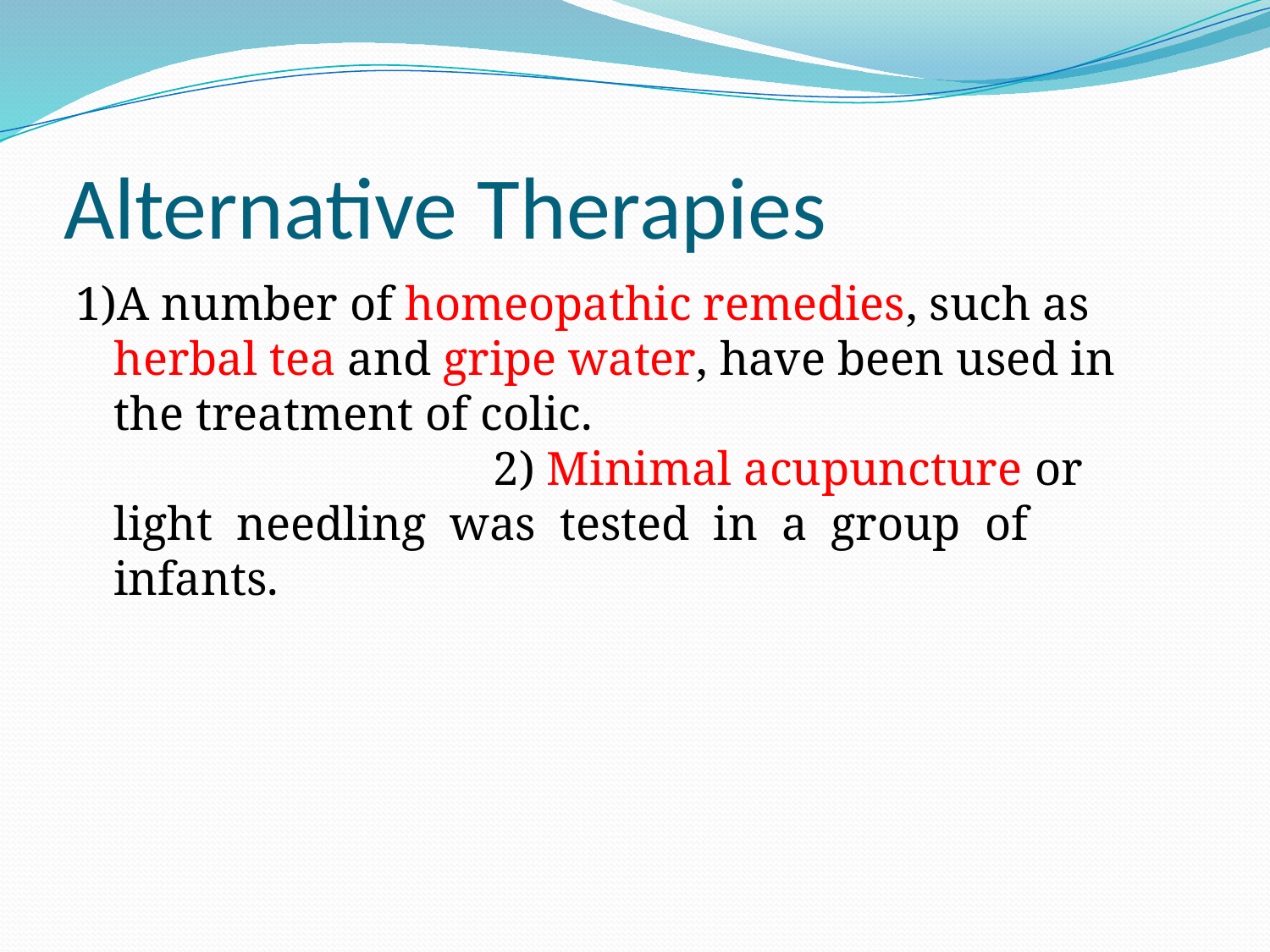

# Alternative Therapies
1)A number of homeopathic remedies, such as herbal tea and gripe water, have been used in the treatment of colic.                                                                                   2) Minimal acupuncture or  light  needling  was  tested  in  a  group  of  infants.